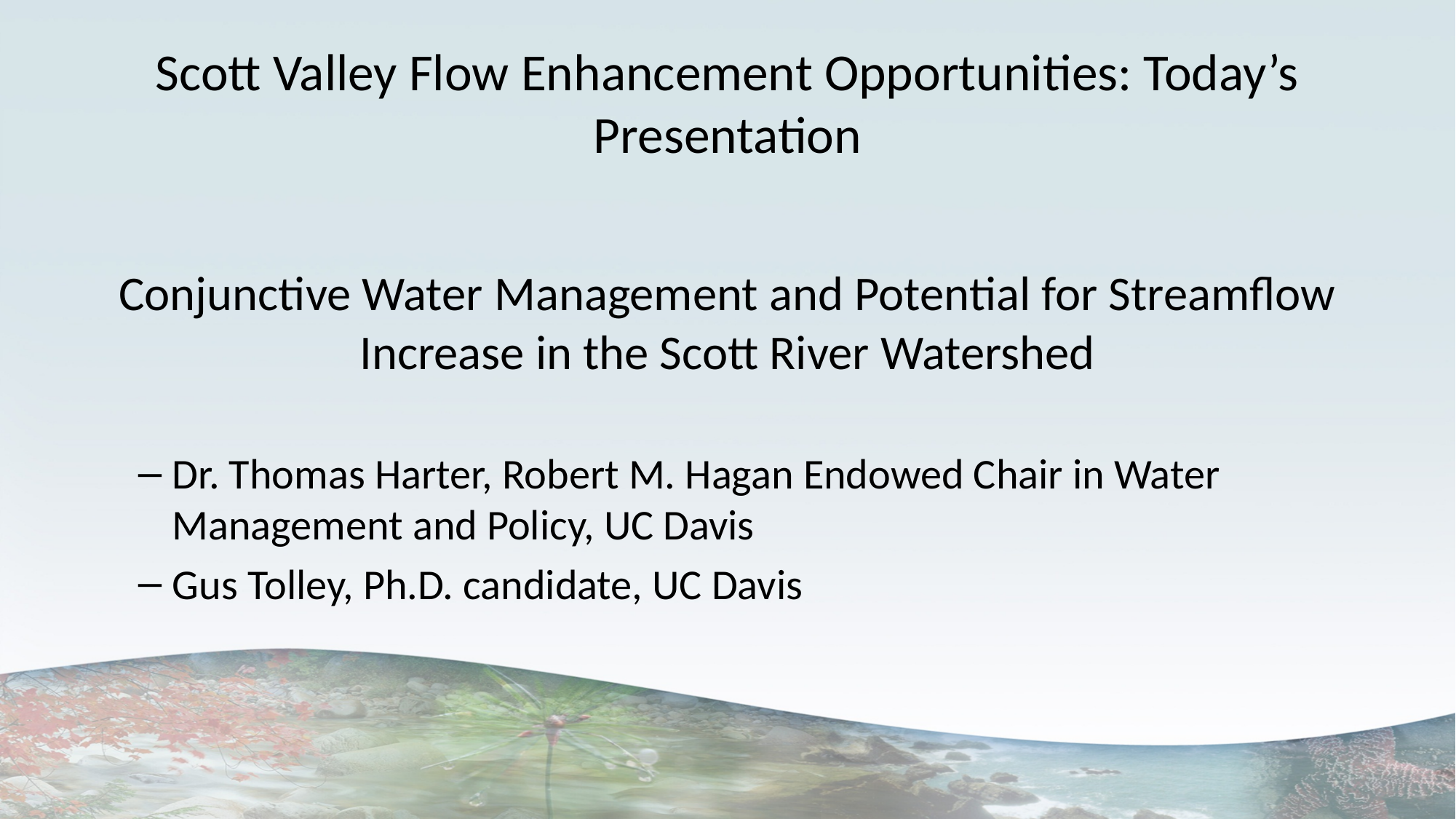

# Scott Valley Flow Enhancement Opportunities: Today’s Presentation

Conjunctive Water Management and Potential for Streamflow Increase in the Scott River Watershed

Dr. Thomas Harter, Robert M. Hagan Endowed Chair in Water Management and Policy, UC Davis
Gus Tolley, Ph.D. candidate, UC Davis